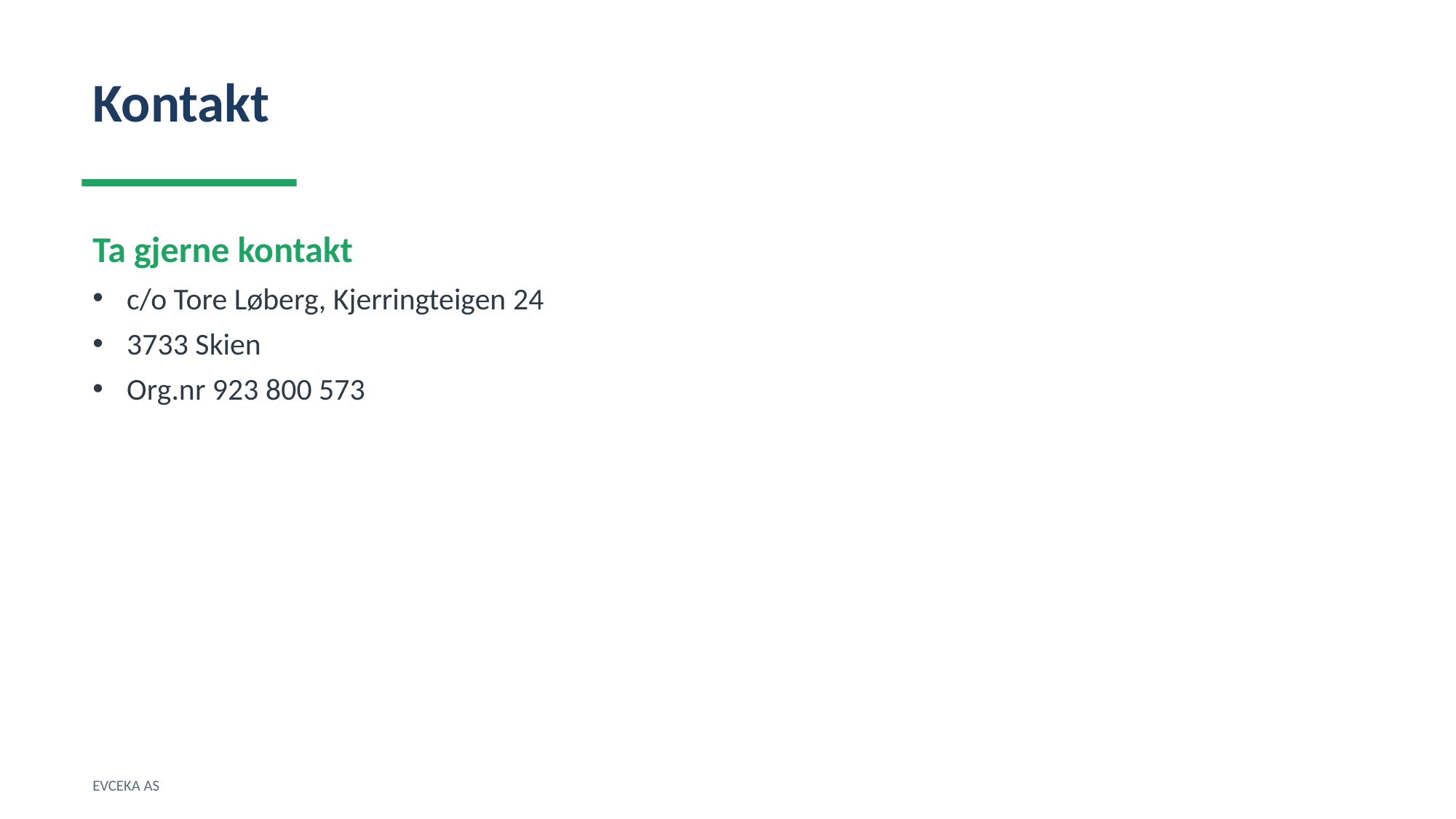

Kontakt

Ta gjerne kontakt
c/o Tore Løberg, Kjerringteigen 24
3733 Skien
Org.nr 923 800 573
EVCEKA AS